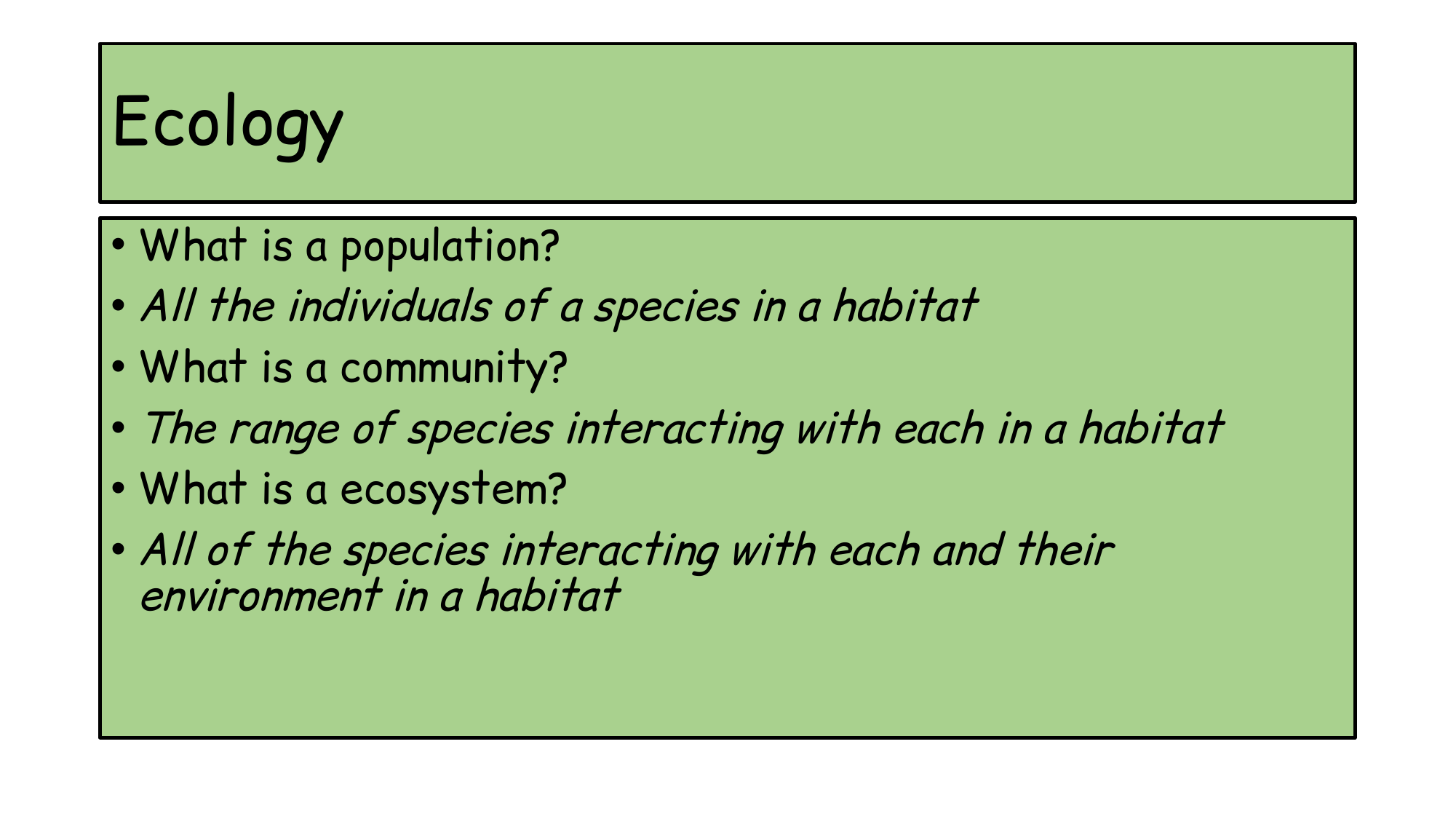

# Ecology
What is a population?
All the individuals of a species in a habitat
What is a community?
The range of species interacting with each in a habitat
What is a ecosystem?
All of the species interacting with each and their environment in a habitat